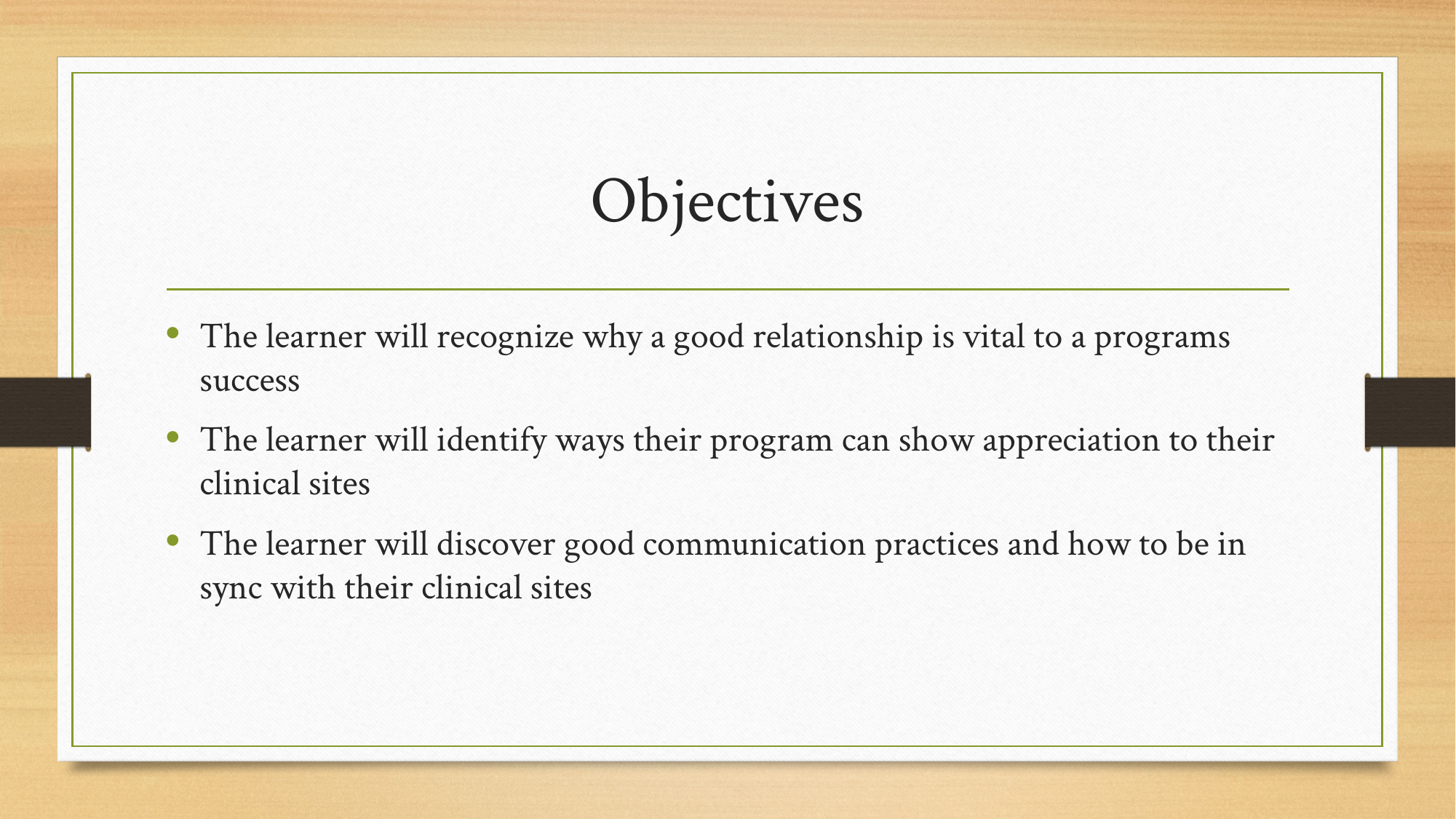

# Objectives
The learner will recognize why a good relationship is vital to a programs success
The learner will identify ways their program can show appreciation to their clinical sites
The learner will discover good communication practices and how to be in sync with their clinical sites